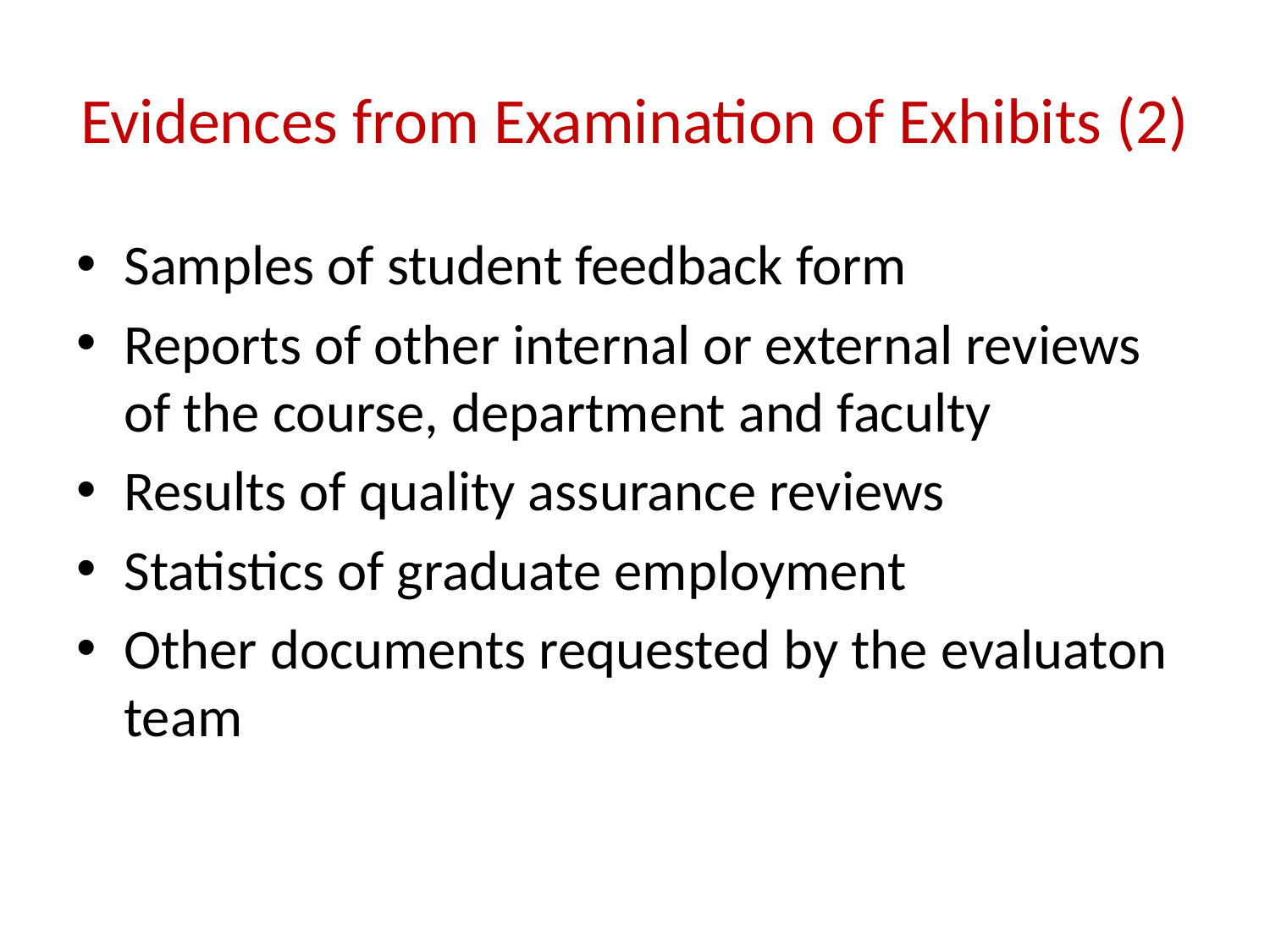

# Evidences from Examination of Exhibits (2)
Samples of student feedback form
Reports of other internal or external reviews of the course, department and faculty
Results of quality assurance reviews
Statistics of graduate employment
Other documents requested by the evaluaton team